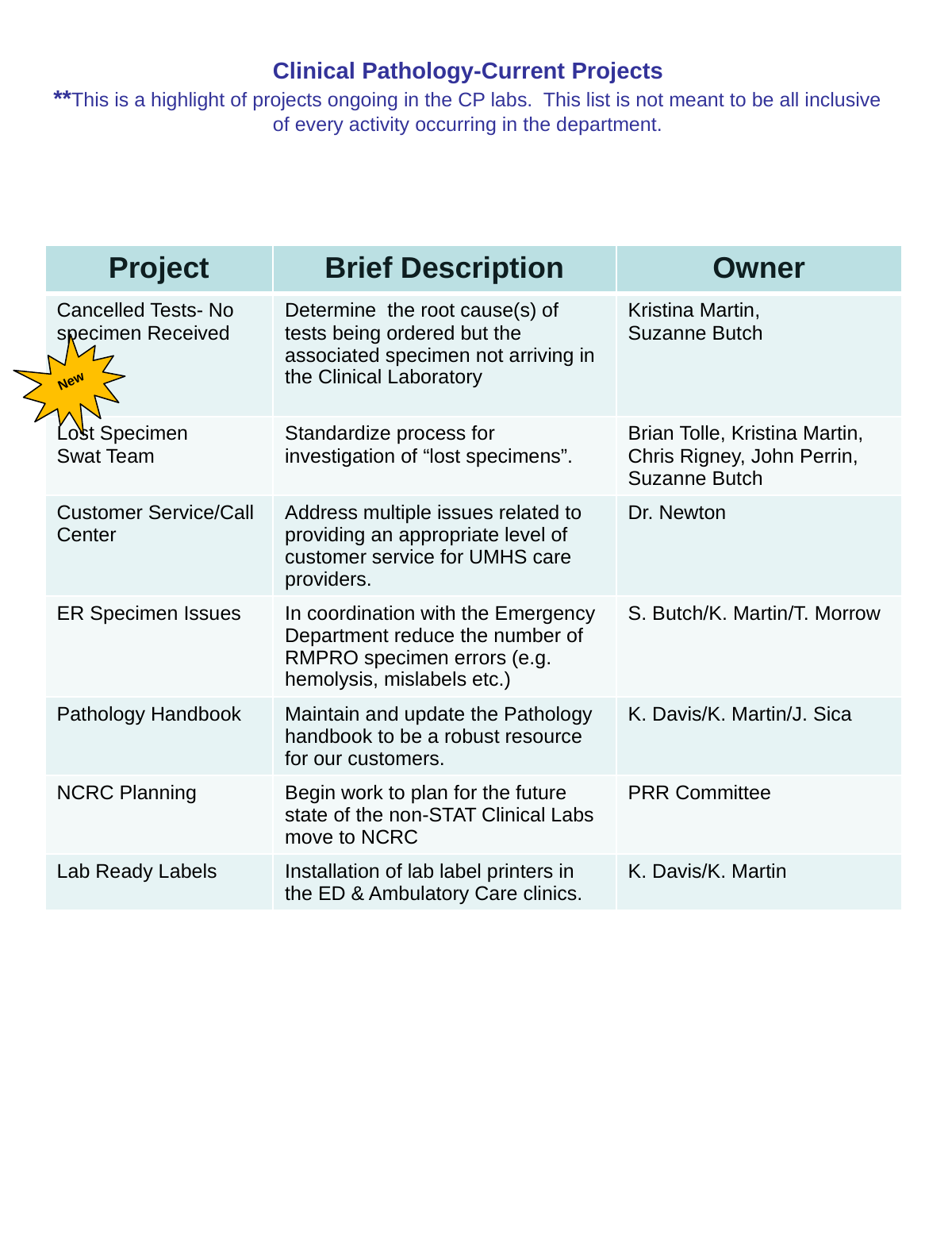

# Clinical Pathology-Current Projects **This is a highlight of projects ongoing in the CP labs.  This list is not meant to be all inclusive of every activity occurring in the department.
| Project | Brief Description | Owner |
| --- | --- | --- |
| Cancelled Tests- No specimen Received | Determine the root cause(s) of tests being ordered but the associated specimen not arriving in the Clinical Laboratory | Kristina Martin, Suzanne Butch |
| Lost Specimen Swat Team | Standardize process for investigation of “lost specimens”. | Brian Tolle, Kristina Martin, Chris Rigney, John Perrin, Suzanne Butch |
| Customer Service/Call Center | Address multiple issues related to providing an appropriate level of customer service for UMHS care providers. | Dr. Newton |
| ER Specimen Issues | In coordination with the Emergency Department reduce the number of RMPRO specimen errors (e.g. hemolysis, mislabels etc.) | S. Butch/K. Martin/T. Morrow |
| Pathology Handbook | Maintain and update the Pathology handbook to be a robust resource for our customers. | K. Davis/K. Martin/J. Sica |
| NCRC Planning | Begin work to plan for the future state of the non-STAT Clinical Labs move to NCRC | PRR Committee |
| Lab Ready Labels | Installation of lab label printers in the ED & Ambulatory Care clinics. | K. Davis/K. Martin |

New